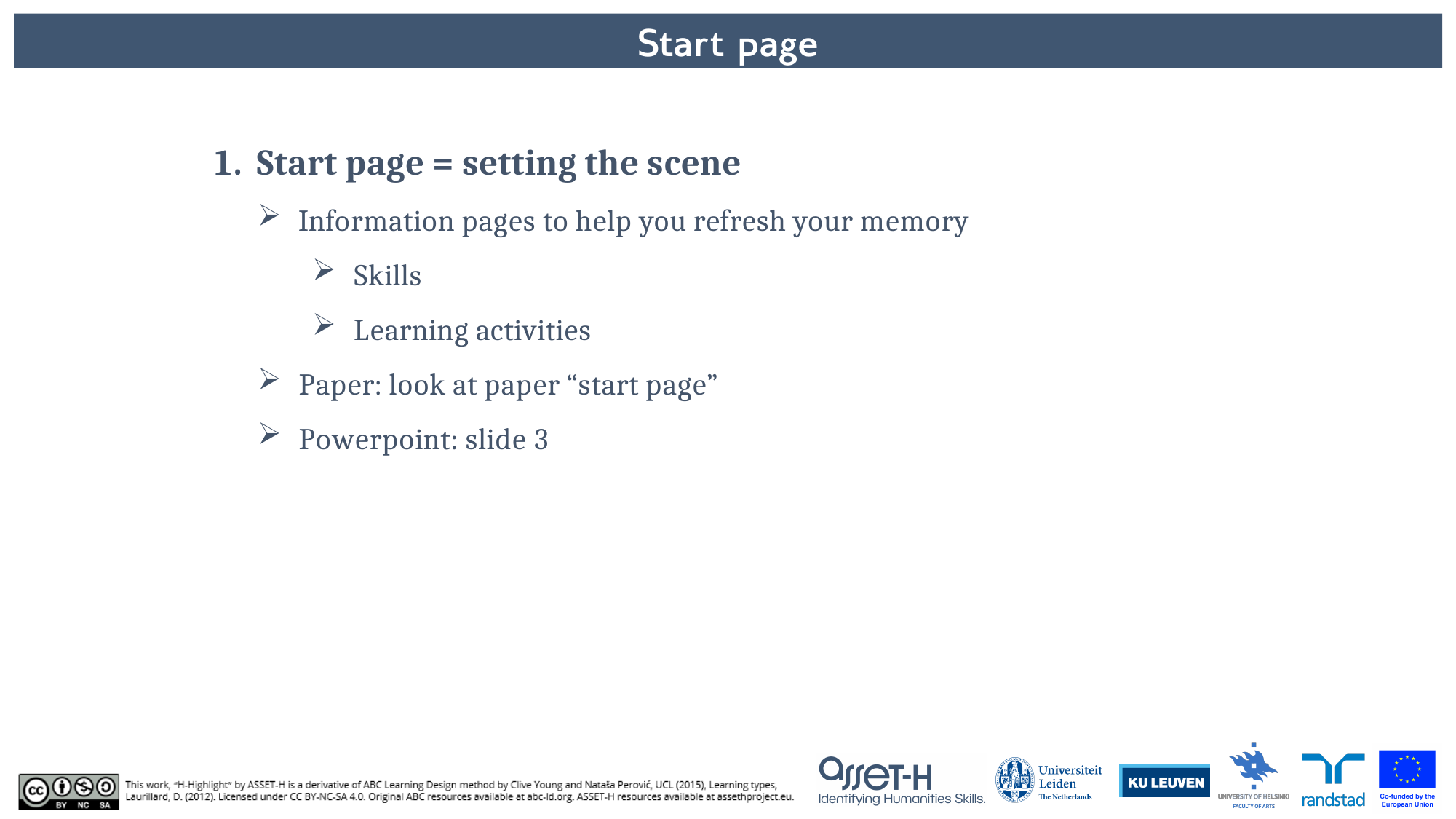

Start page

Start page = setting the scene
Information pages to help you refresh your memory
Skills
Learning activities
Paper: look at paper “start page”
Powerpoint: slide 3